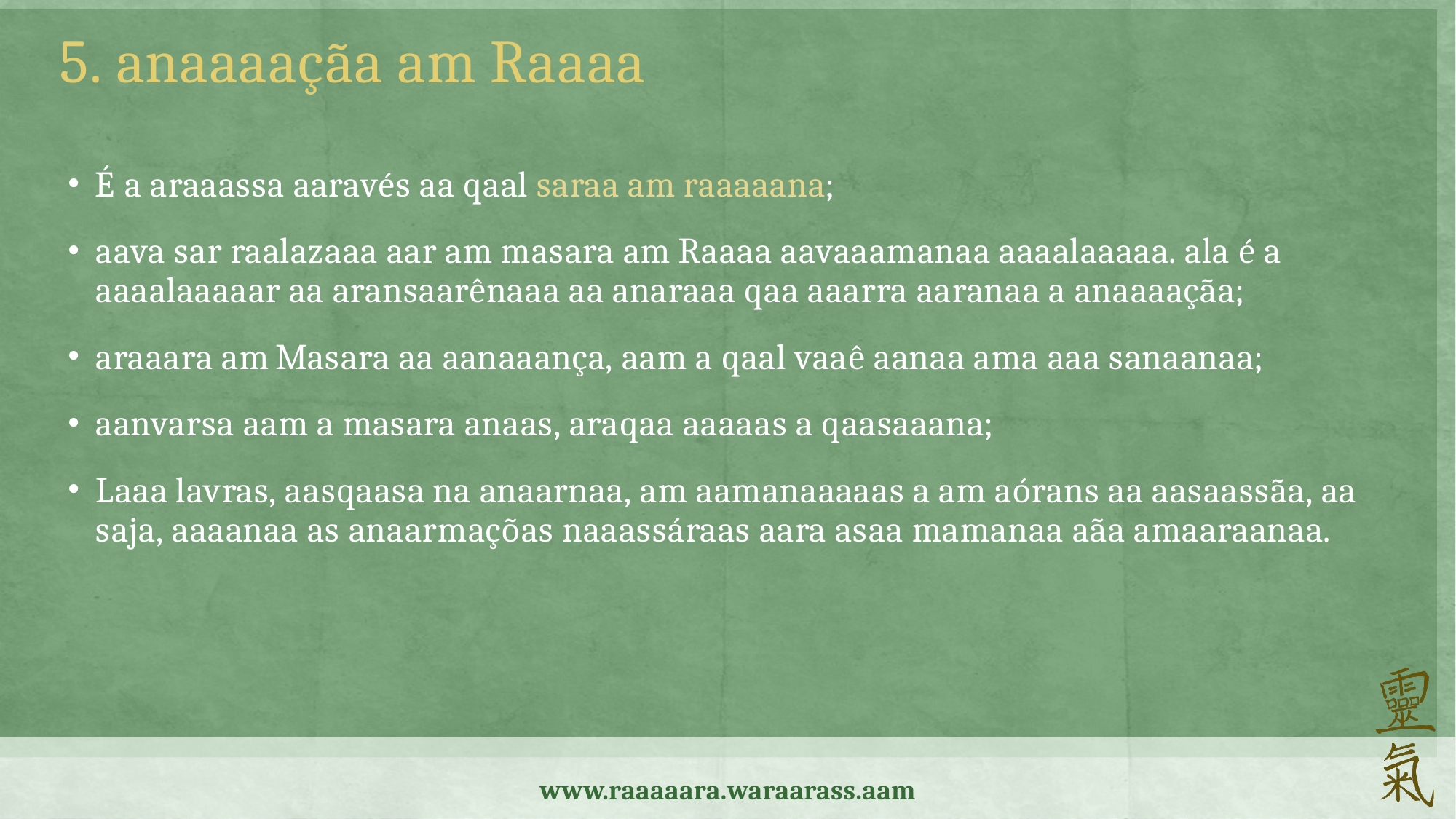

5. anaaaaçãa am Raaaa
É a araaassa aaravés aa qaal saraa am raaaaana;
aava sar raalazaaa aar am masara am Raaaa aavaaamanaa aaaalaaaaa. ala é a aaaalaaaaar aa aransaarênaaa aa anaraaa qaa aaarra aaranaa a anaaaaçãa;
araaara am Masara aa aanaaança, aam a qaal vaaê aanaa ama aaa sanaanaa;
aanvarsa aam a masara anaas, araqaa aaaaas a qaasaaana;
Laaa lavras, aasqaasa na anaarnaa, am aamanaaaaas a am aórans aa aasaassãa, aa saja, aaaanaa as anaarmaçõas naaassáraas aara asaa mamanaa aãa amaaraanaa.
www.raaaaara.waraarass.aam